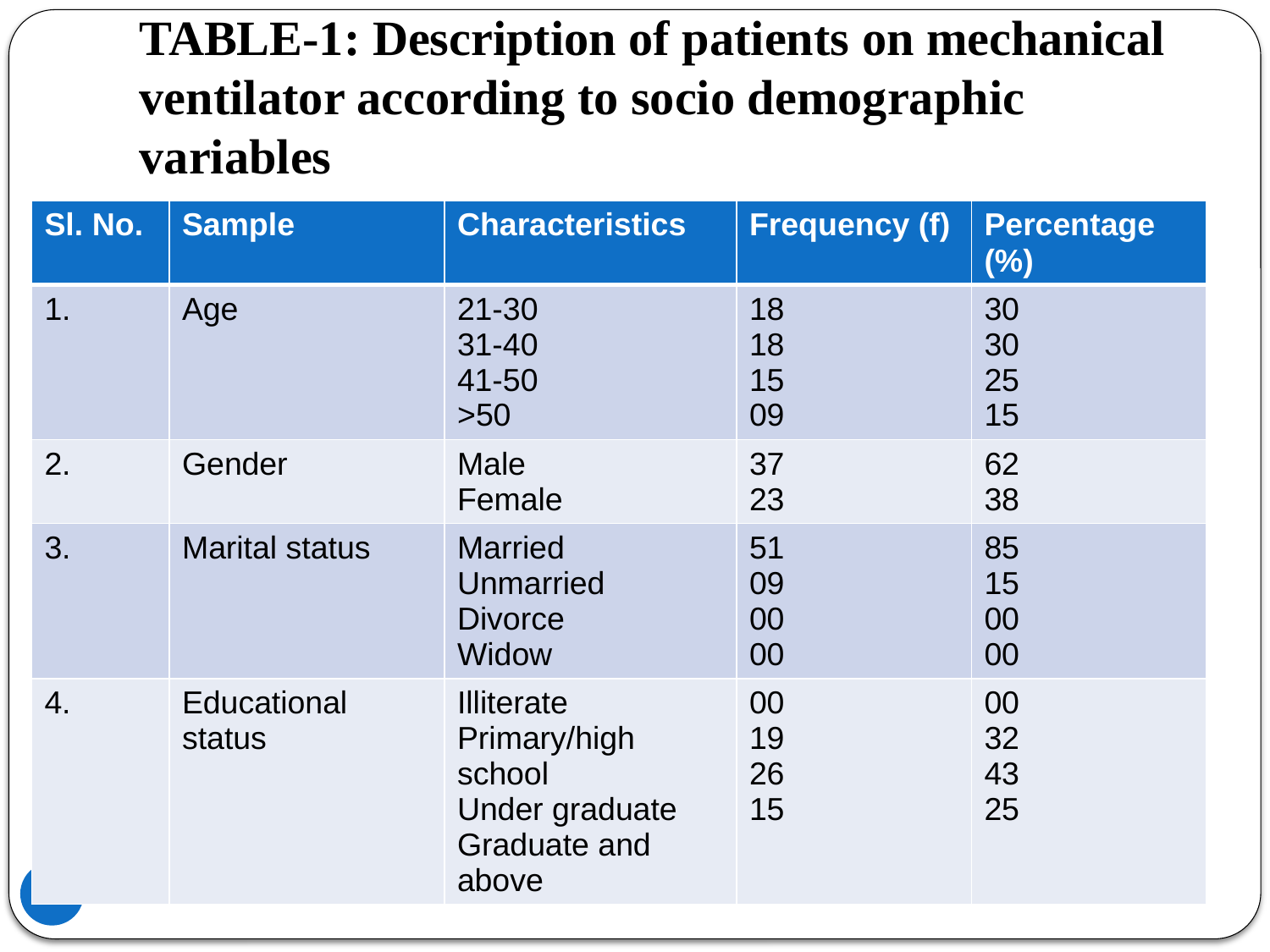

# TABLE-1: Description of patients on mechanical ventilator according to socio demographic variables
| Sl. No. | Sample | Characteristics | Frequency (f) | Percentage (%) |
| --- | --- | --- | --- | --- |
| 1. | Age | 21-30 31-40 41-50 >50 | 18 18 15 09 | 30 30 25 15 |
| 2. | Gender | Male Female | 37 23 | 62 38 |
| 3. | Marital status | Married Unmarried Divorce Widow | 51 09 00 00 | 85 15 00 00 |
| 4. | Educational status | Illiterate Primary/high school Under graduate Graduate and above | 00 19 26 15 | 00 32 43 25 |
4/21/2020
14